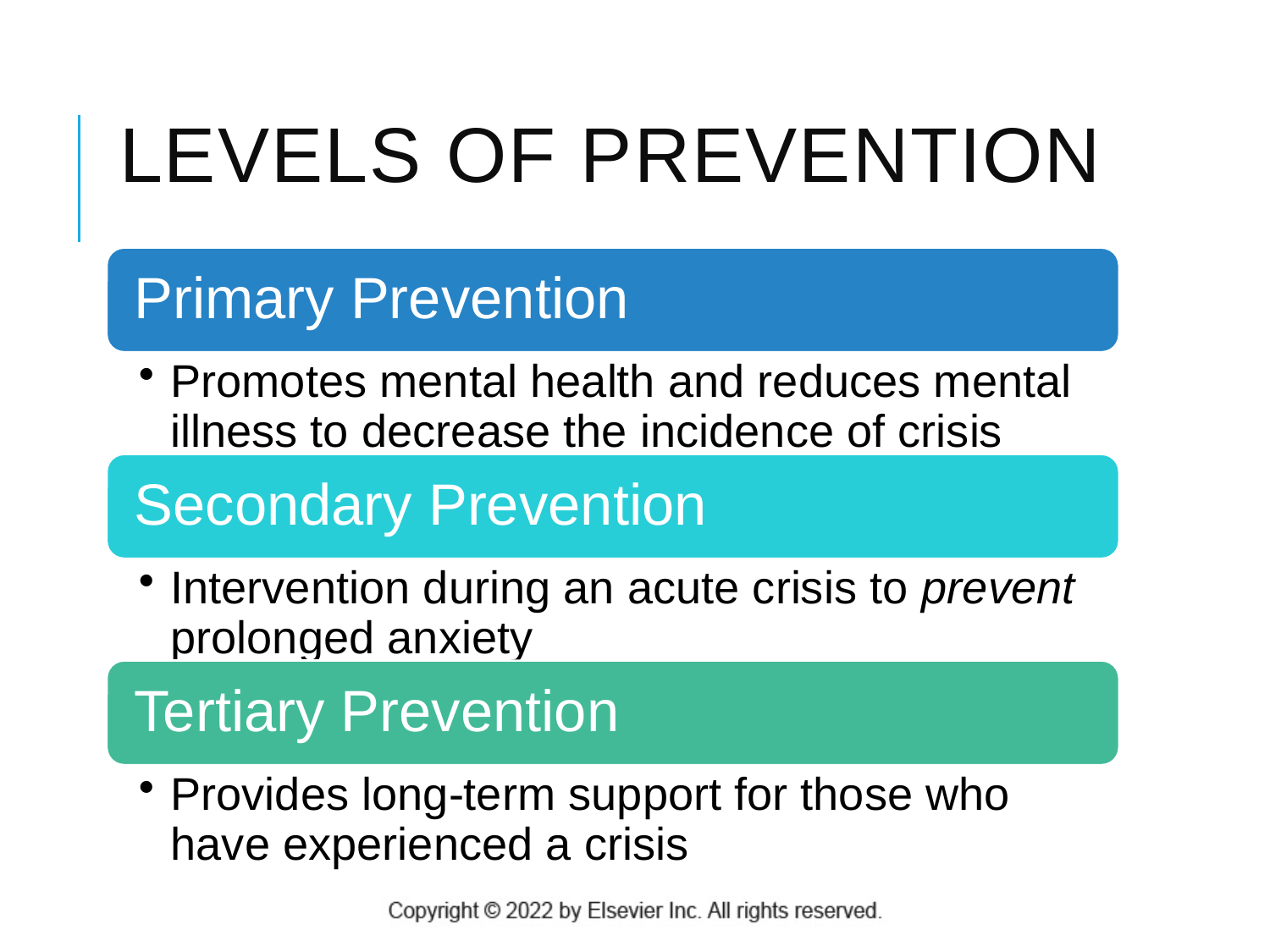

# Levels of Prevention
Primary Prevention
Promotes mental health and reduces mental illness to decrease the incidence of crisis
Secondary Prevention
Intervention during an acute crisis to prevent prolonged anxiety
Tertiary Prevention
Provides long-term support for those who have experienced a crisis